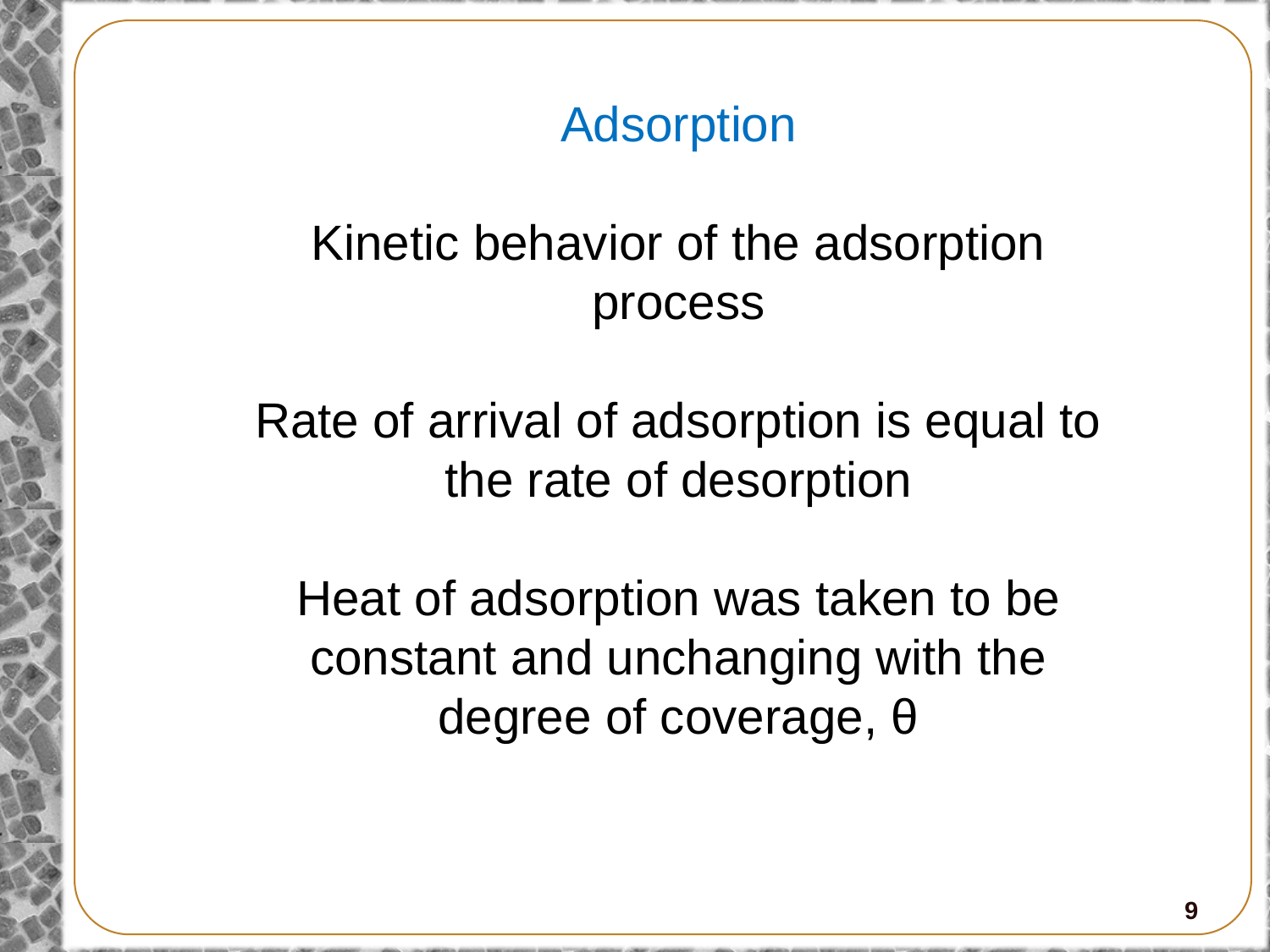

Adsorption

Kinetic behavior of the adsorption process

Rate of arrival of adsorption is equal to the rate of desorption

Heat of adsorption was taken to be constant and unchanging with the degree of coverage, θ
9